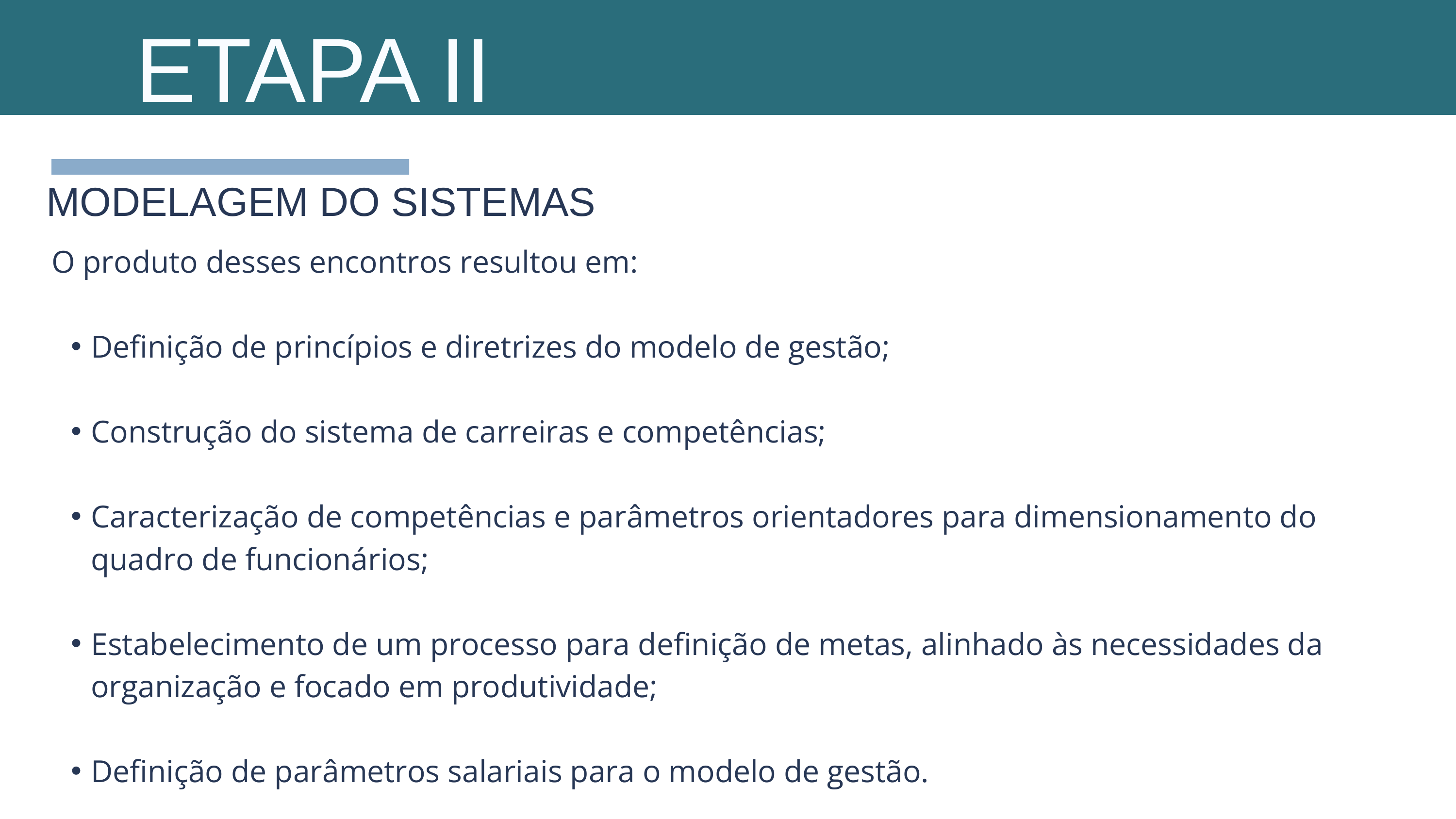

ETAPA II

MODELAGEM DO SISTEMAS
O produto desses encontros resultou em:

Definição de princípios e diretrizes do modelo de gestão;

Construção do sistema de carreiras e competências;

Caracterização de competências e parâmetros orientadores para dimensionamento do quadro de funcionários;

Estabelecimento de um processo para definição de metas, alinhado às necessidades da organização e focado em produtividade;

Definição de parâmetros salariais para o modelo de gestão.